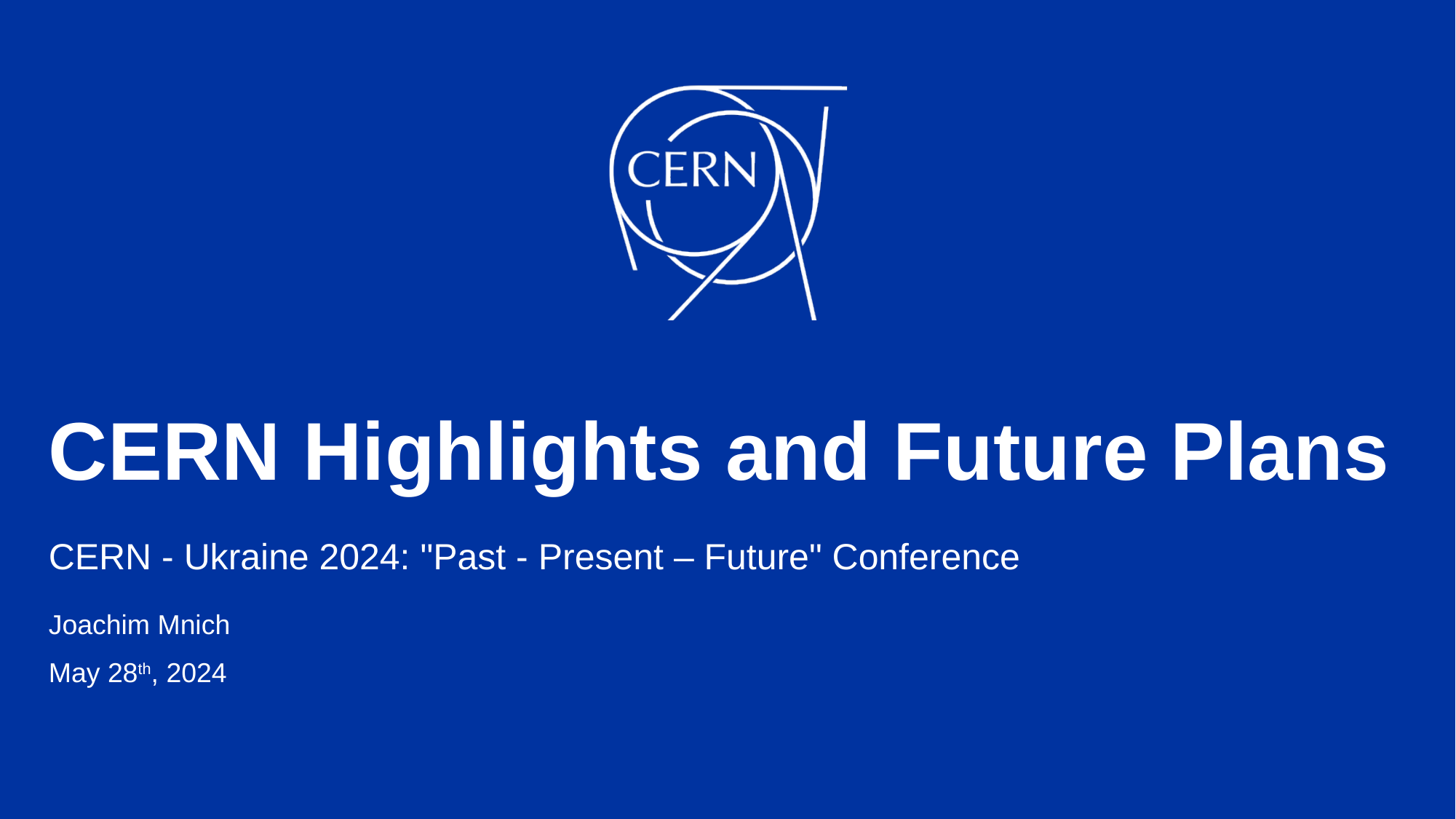

# CERN Highlights and Future Plans
CERN - Ukraine 2024: "Past - Present – Future" Conference
Joachim Mnich
May 28th, 2024